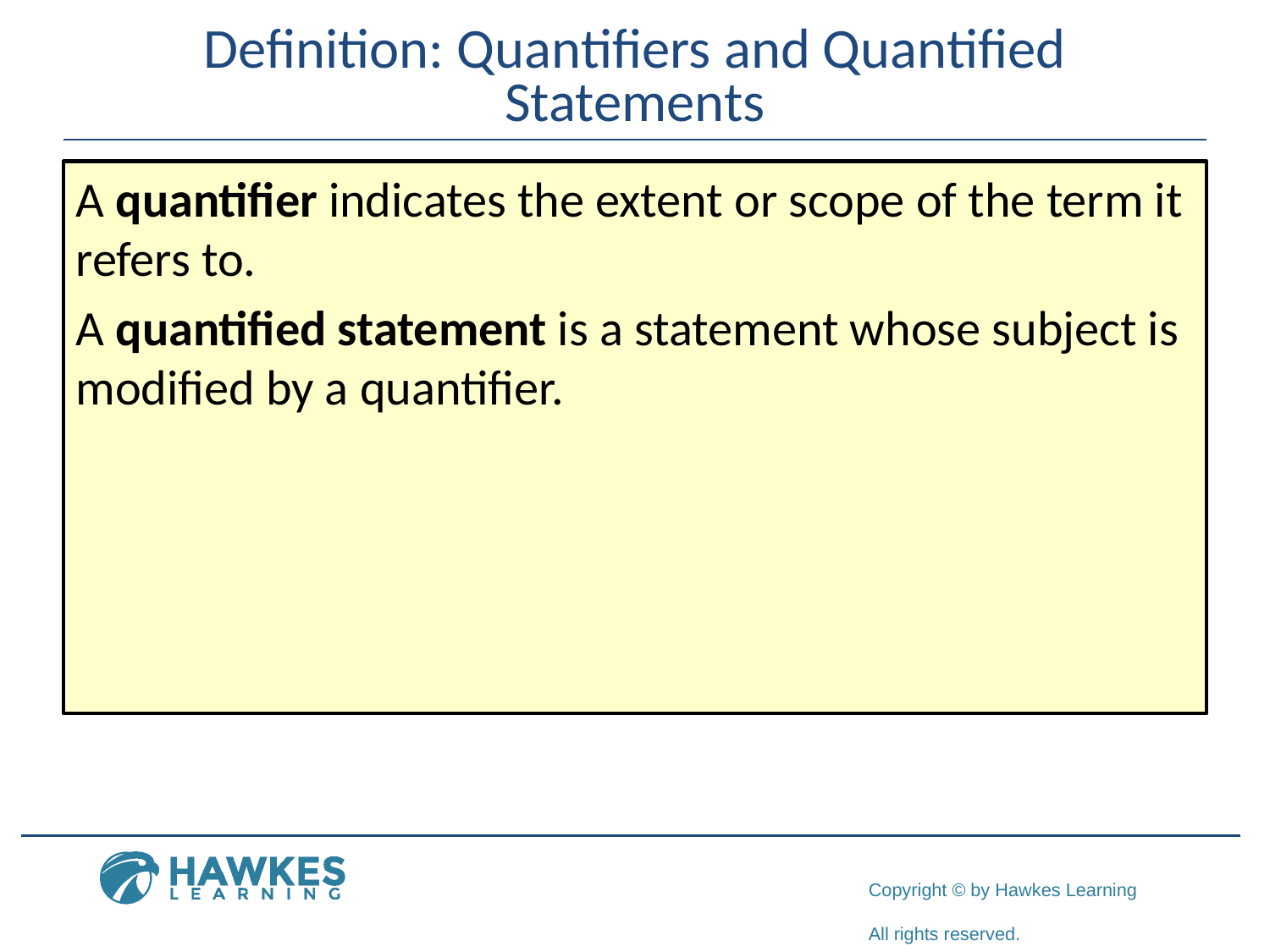

# Definition: Quantifiers and Quantified Statements
A quantifier indicates the extent or scope of the term it refers to.
A quantified statement is a statement whose subject is modified by a quantifier.